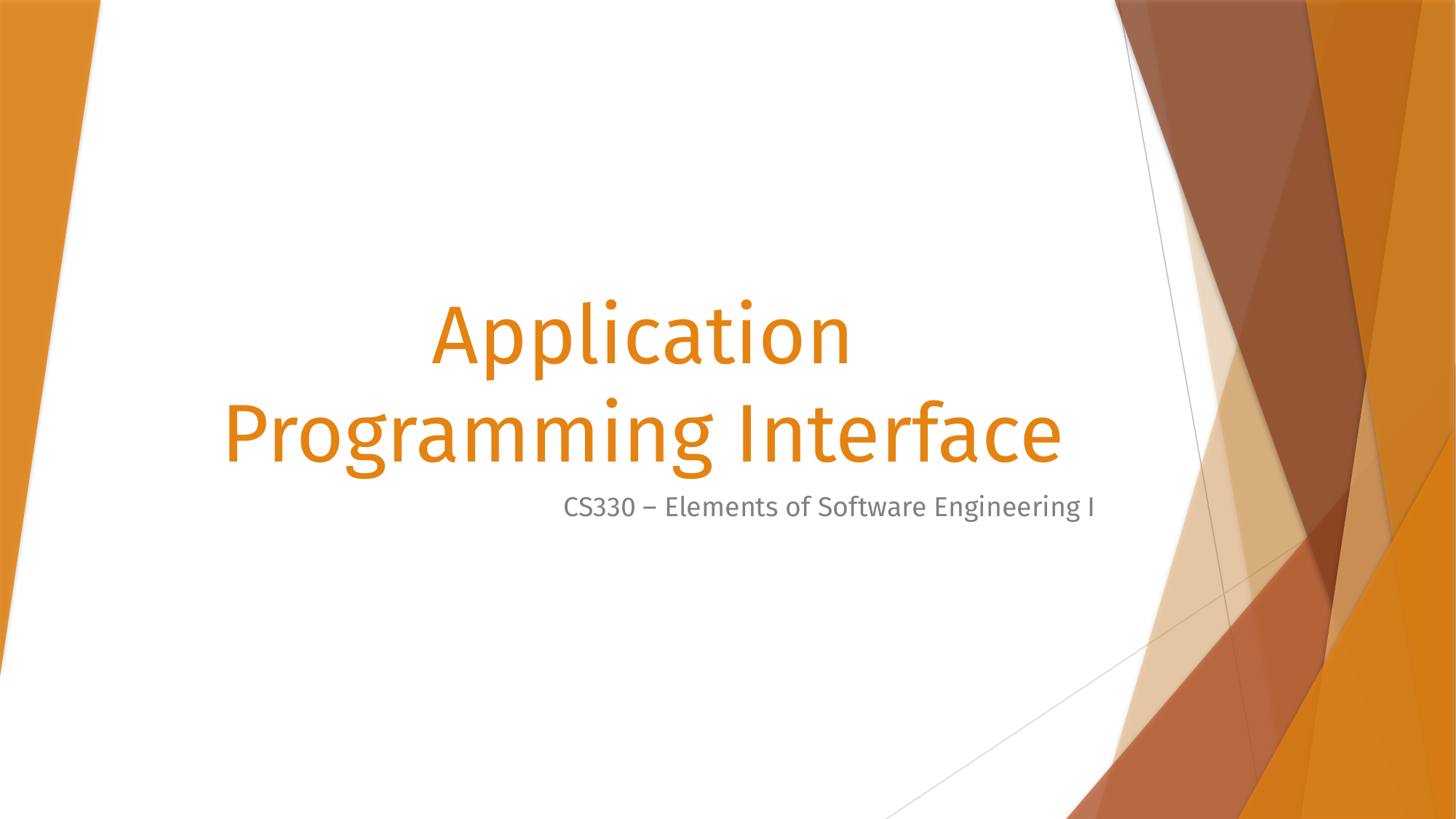

# Application Programming Interface
CS330 – Elements of Software Engineering I